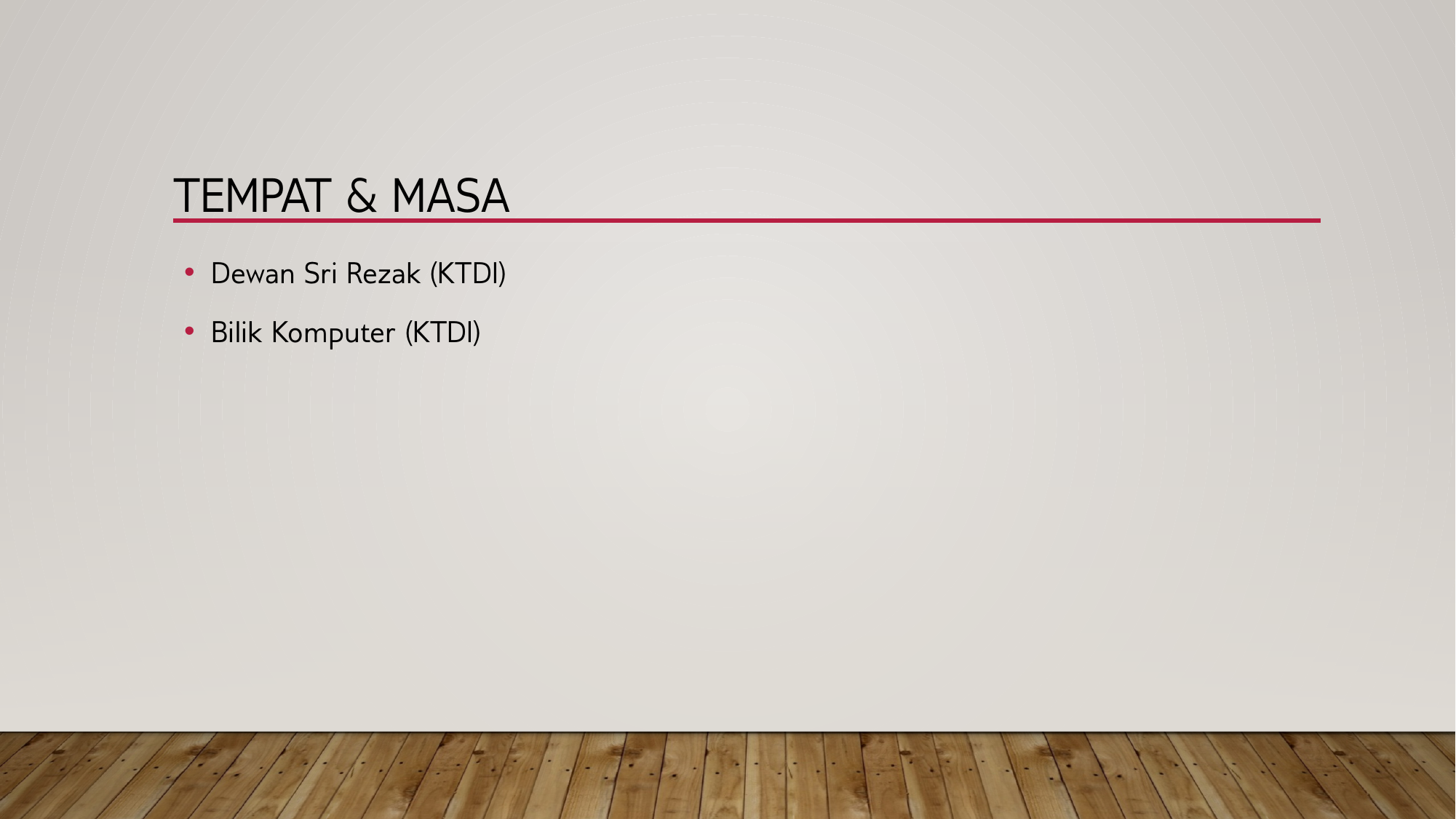

# TEMpat & Masa
Dewan Sri Rezak (KTDI)
Bilik Komputer (KTDI)